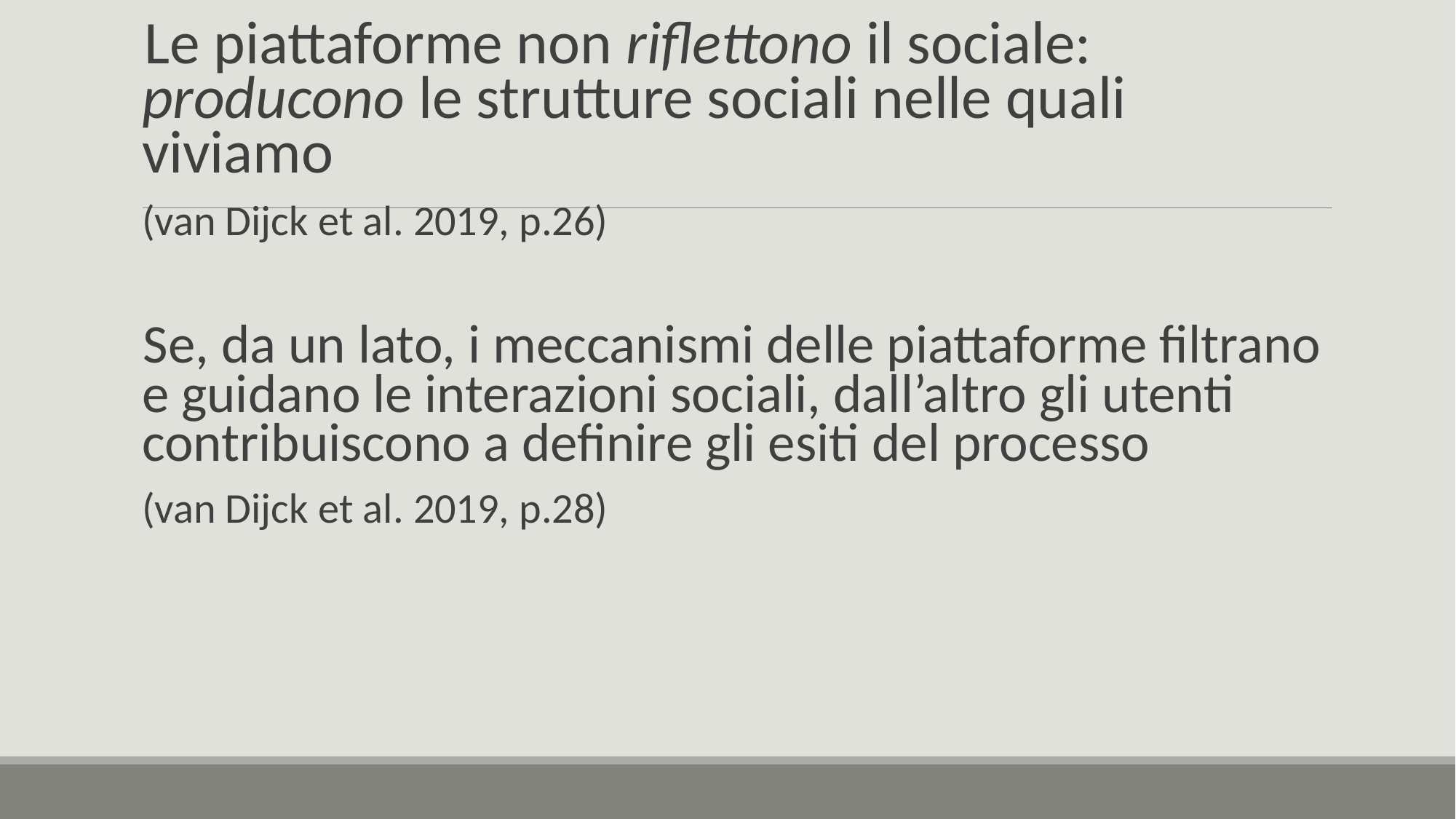

Le piattaforme non riflettono il sociale: producono le strutture sociali nelle quali viviamo
(van Dijck et al. 2019, p.26)

Se, da un lato, i meccanismi delle piattaforme filtrano e guidano le interazioni sociali, dall’altro gli utenti contribuiscono a definire gli esiti del processo
(van Dijck et al. 2019, p.28)